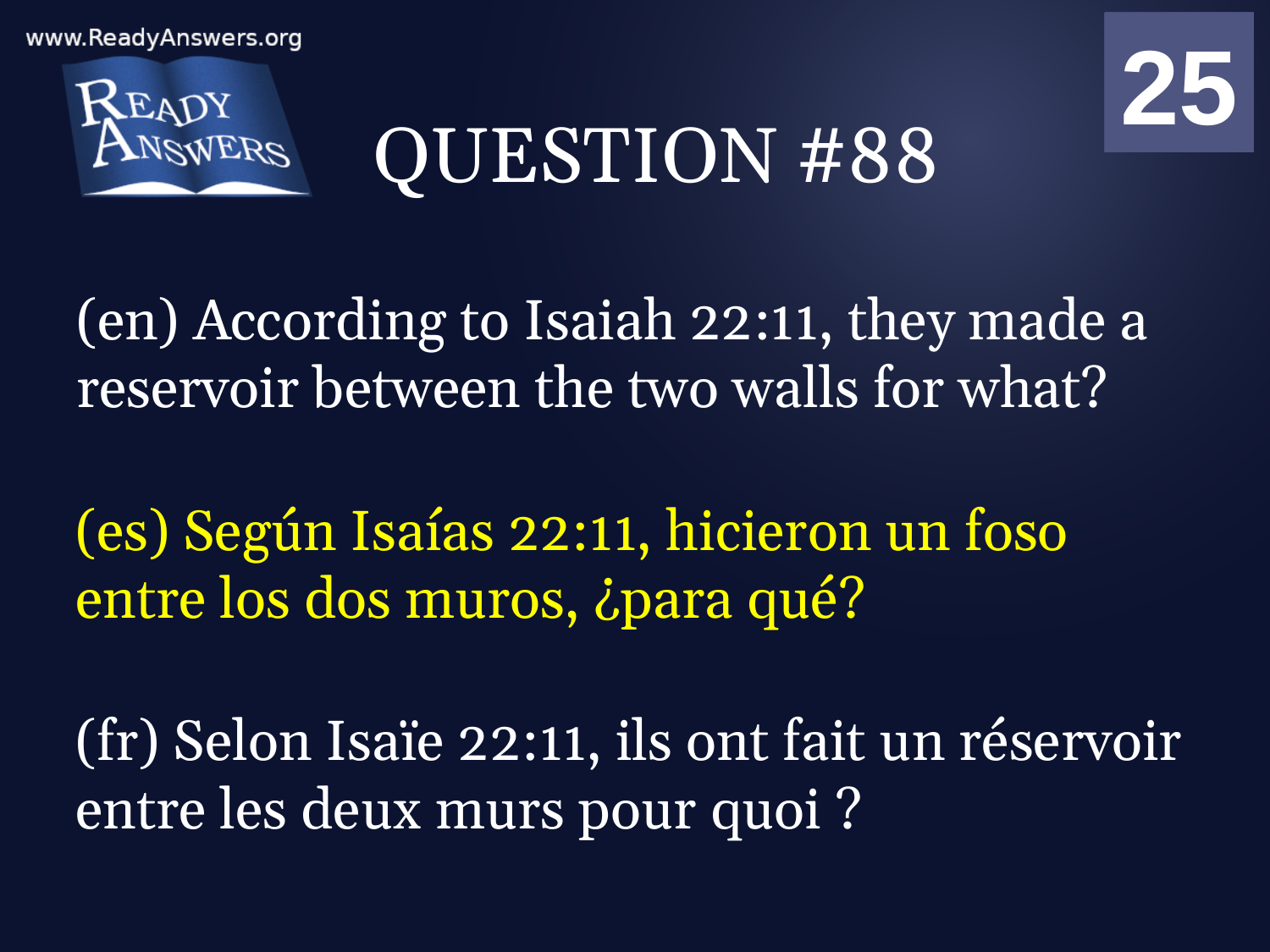

01
02
03
04
05
06
07
08
09
10
11
12
13
14
15
16
17
18
19
20
21
22
23
24
25
00
# QUESTION #88
(en) According to Isaiah 22:11, they made a reservoir between the two walls for what?
(es) Según Isaías 22:11, hicieron un foso entre los dos muros, ¿para qué?
(fr) Selon Isaïe 22:11, ils ont fait un réservoir entre les deux murs pour quoi ?